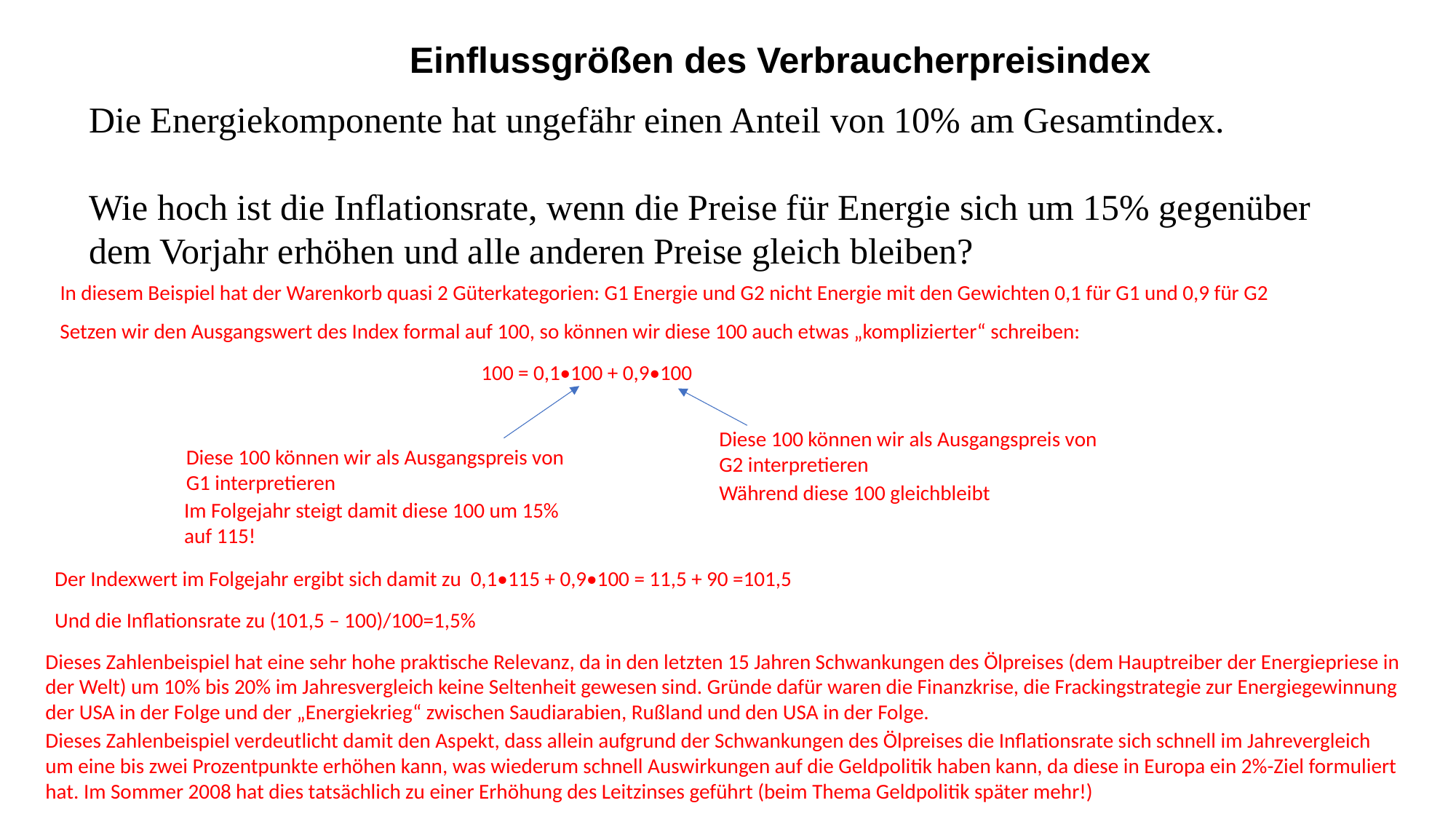

Einflussgrößen des Verbraucherpreisindex
Die Energiekomponente hat ungefähr einen Anteil von 10% am Gesamtindex.

Wie hoch ist die Inflationsrate, wenn die Preise für Energie sich um 15% gegenüber dem Vorjahr erhöhen und alle anderen Preise gleich bleiben?

In diesem Beispiel hat der Warenkorb quasi 2 Güterkategorien: G1 Energie und G2 nicht Energie mit den Gewichten 0,1 für G1 und 0,9 für G2
Setzen wir den Ausgangswert des Index formal auf 100, so können wir diese 100 auch etwas „komplizierter“ schreiben:
100 = 0,1•100 + 0,9•100
Diese 100 können wir als Ausgangspreis von G2 interpretieren
Diese 100 können wir als Ausgangspreis von G1 interpretieren
Während diese 100 gleichbleibt
Im Folgejahr steigt damit diese 100 um 15% auf 115!
Der Indexwert im Folgejahr ergibt sich damit zu  0,1•115 + 0,9•100 = 11,5 + 90 =101,5
Und die Inflationsrate zu (101,5 – 100)/100=1,5%
Dieses Zahlenbeispiel hat eine sehr hohe praktische Relevanz, da in den letzten 15 Jahren Schwankungen des Ölpreises (dem Hauptreiber der Energiepriese in der Welt) um 10% bis 20% im Jahresvergleich keine Seltenheit gewesen sind. Gründe dafür waren die Finanzkrise, die Frackingstrategie zur Energiegewinnung der USA in der Folge und der „Energiekrieg“ zwischen Saudiarabien, Rußland und den USA in der Folge.
Dieses Zahlenbeispiel verdeutlicht damit den Aspekt, dass allein aufgrund der Schwankungen des Ölpreises die Inflationsrate sich schnell im Jahrevergleich um eine bis zwei Prozentpunkte erhöhen kann, was wiederum schnell Auswirkungen auf die Geldpolitik haben kann, da diese in Europa ein 2%-Ziel formuliert hat. Im Sommer 2008 hat dies tatsächlich zu einer Erhöhung des Leitzinses geführt (beim Thema Geldpolitik später mehr!)